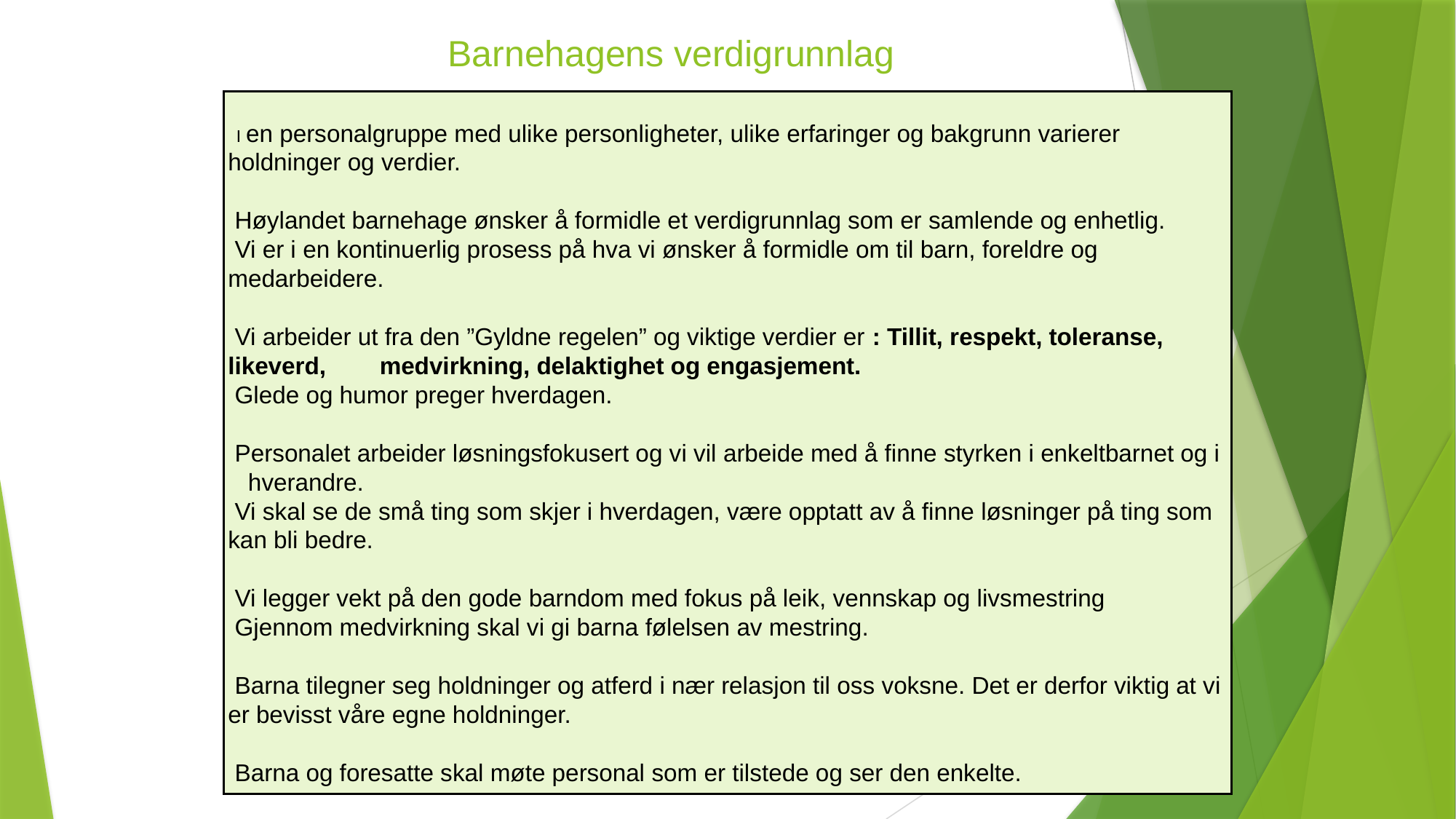

Barnehagens verdigrunnlag

  I en personalgruppe med ulike personligheter, ulike erfaringer og bakgrunn varierer holdninger og verdier.

 Høylandet barnehage ønsker å formidle et verdigrunnlag som er samlende og enhetlig.
 Vi er i en kontinuerlig prosess på hva vi ønsker å formidle om til barn, foreldre og medarbeidere.

 Vi arbeider ut fra den ”Gyldne regelen” og viktige verdier er : Tillit, respekt, toleranse, likeverd,        medvirkning, delaktighet og engasjement.
 Glede og humor preger hverdagen.

 Personalet arbeider løsningsfokusert og vi vil arbeide med å finne styrken i enkeltbarnet og i    hverandre.
 Vi skal se de små ting som skjer i hverdagen, være opptatt av å finne løsninger på ting som kan bli bedre.

 Vi legger vekt på den gode barndom med fokus på leik, vennskap og livsmestring
 Gjennom medvirkning skal vi gi barna følelsen av mestring.

 Barna tilegner seg holdninger og atferd i nær relasjon til oss voksne. Det er derfor viktig at vi er bevisst våre egne holdninger.

 Barna og foresatte skal møte personal som er tilstede og ser den enkelte.